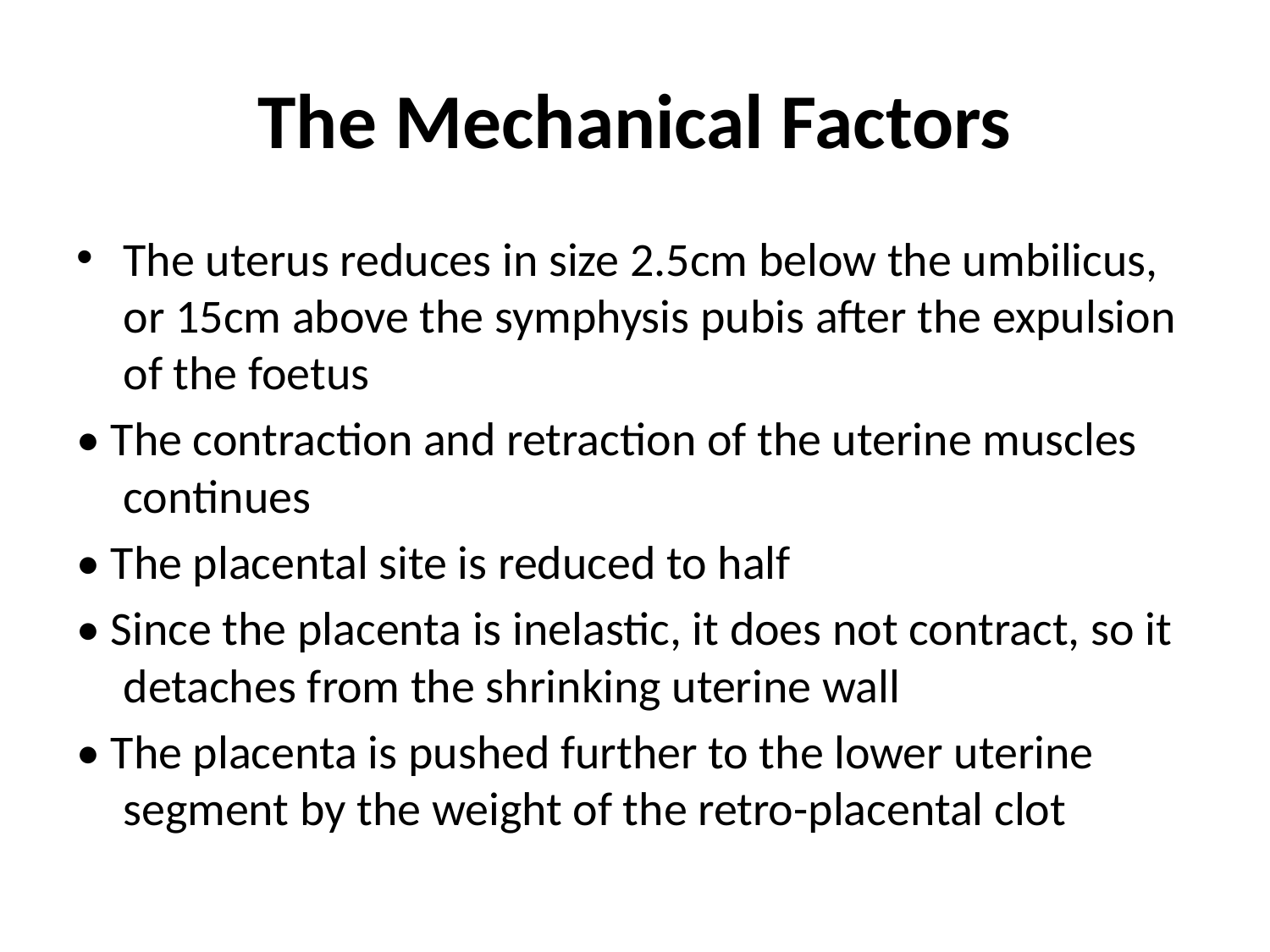

# The Mechanical Factors
The uterus reduces in size 2.5cm below the umbilicus, or 15cm above the symphysis pubis after the expulsion of the foetus
• The contraction and retraction of the uterine muscles continues
• The placental site is reduced to half
• Since the placenta is inelastic, it does not contract, so it detaches from the shrinking uterine wall
• The placenta is pushed further to the lower uterine segment by the weight of the retro-placental clot